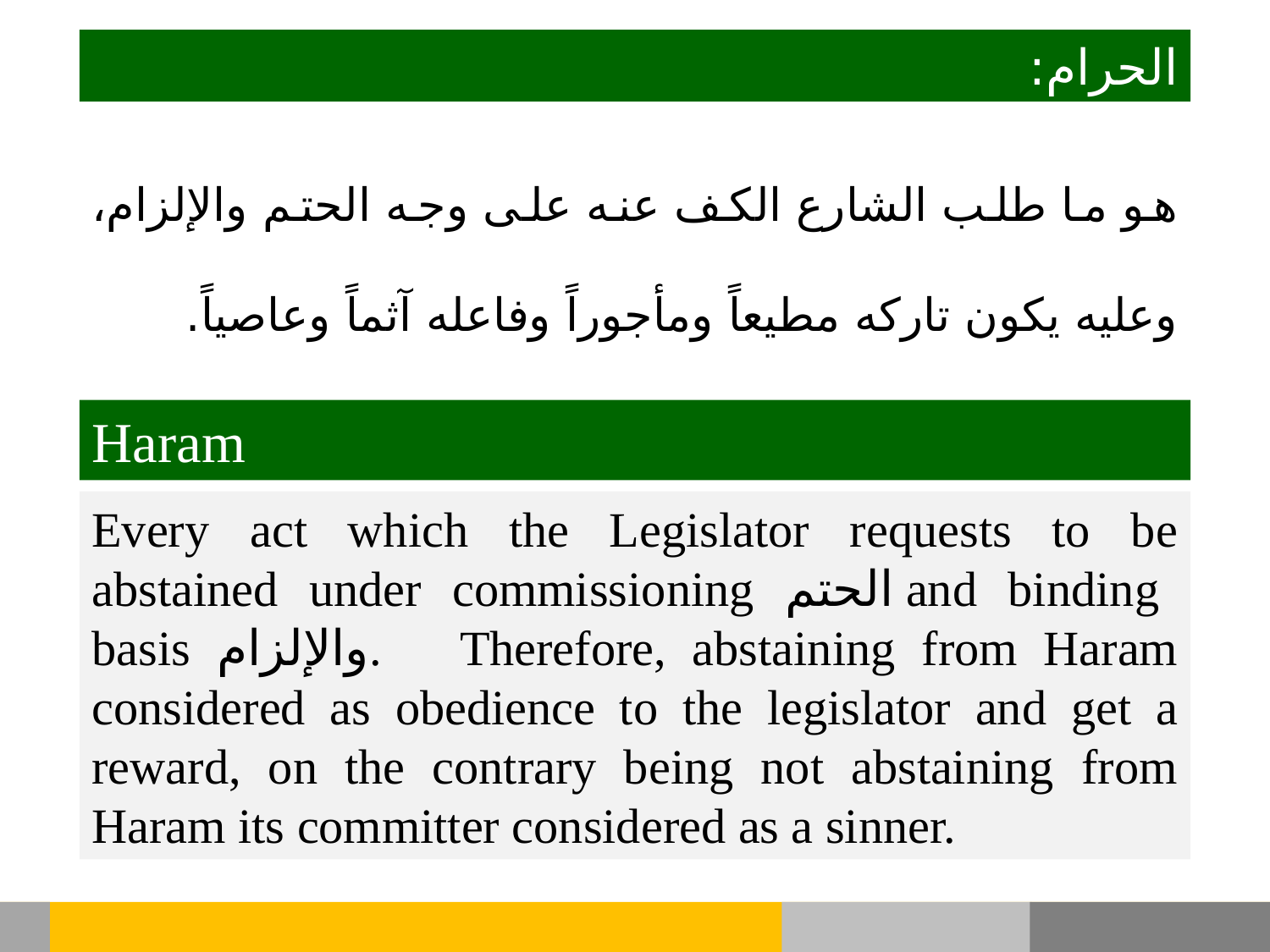

الحرام:
هو ما طلب الشارع الكف عنه على وجه الحتم والإلزام، وعليه يكون تاركه مطيعاً ومأجوراً وفاعله آثماً وعاصياً.
Haram
Every act which the Legislator requests to be abstained under commissioning الحتم and binding basis والإلزام.   Therefore, abstaining from Haram considered as obedience to the legislator and get a reward, on the contrary being not abstaining from Haram its committer considered as a sinner.